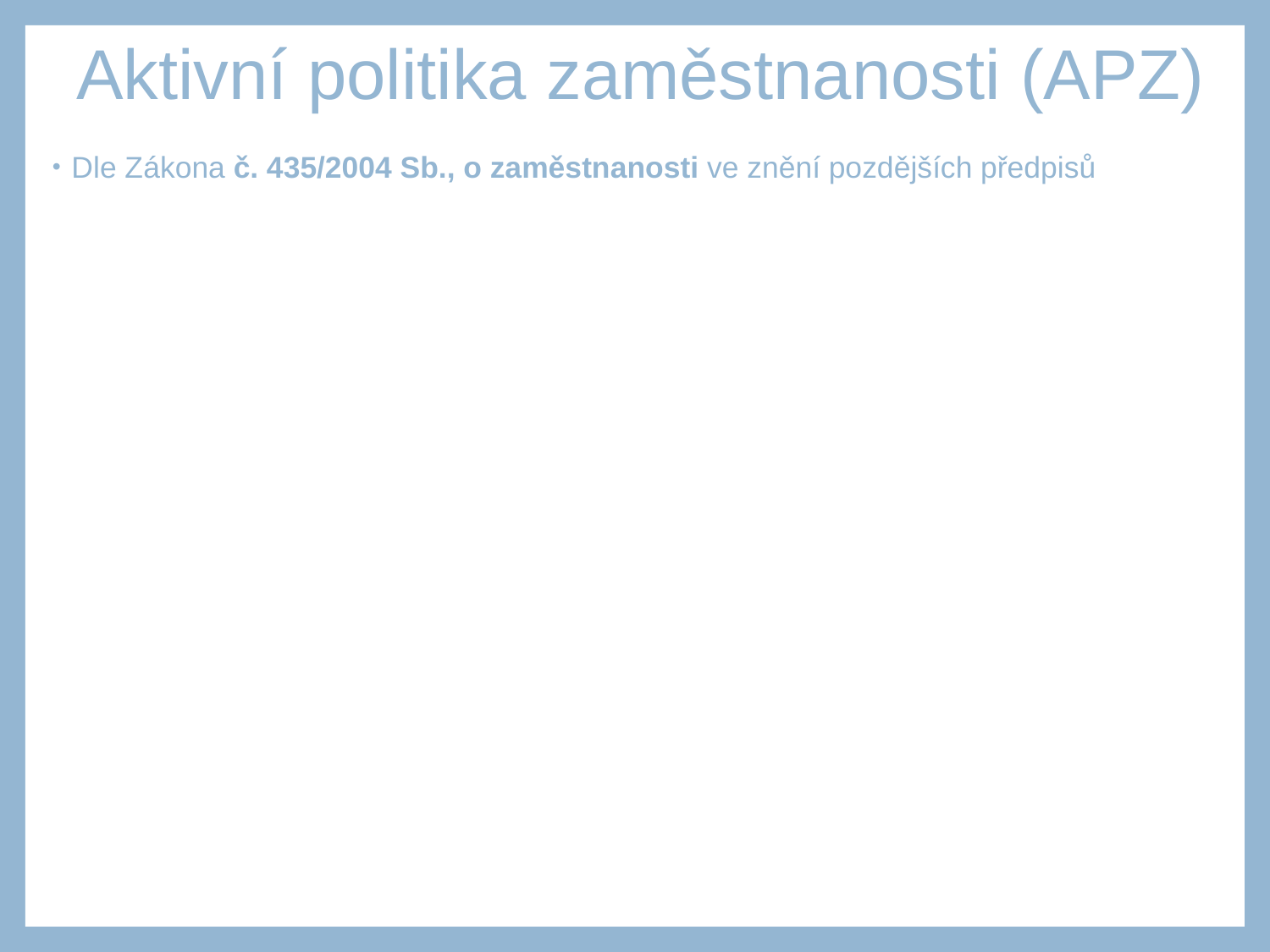

# Aktivní politika zaměstnanosti (APZ)
Dle Zákona č. 435/2004 Sb., o zaměstnanosti ve znění pozdějších předpisů